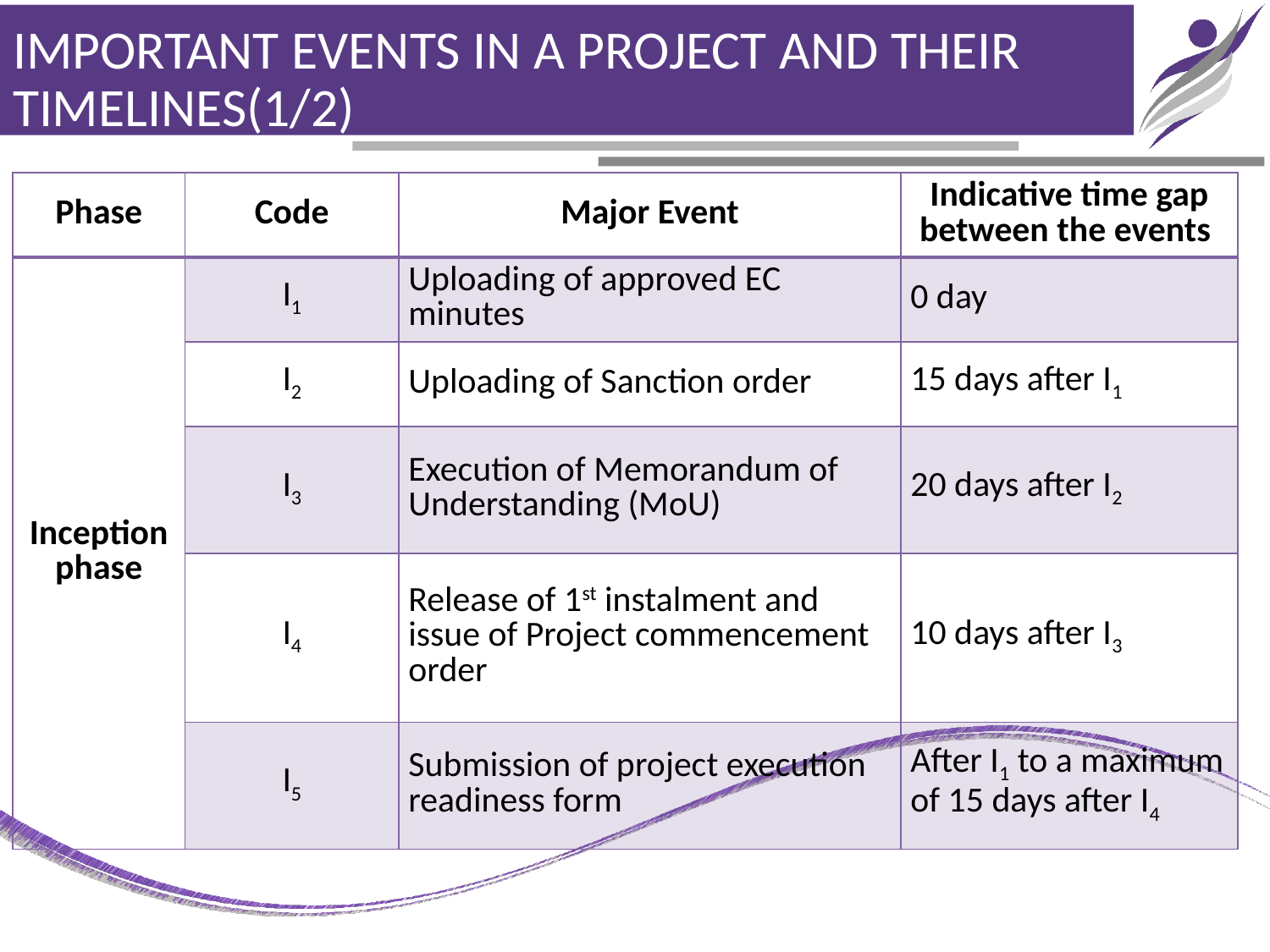

# IMPORTANT EVENTS IN A PROJECT AND THEIR TIMELINES(1/2)

| Phase | Code | Major Event | Indicative time gap between the events |
| --- | --- | --- | --- |
| Inception phase | I1 | Uploading of approved EC minutes | 0 day |
|  | I2 | Uploading of Sanction order | 15 days after I1 |
|  | I3 | Execution of Memorandum of Understanding (MoU) | 20 days after I2 |
|  | I4 | Release of 1st instalment and issue of Project commencement order | 10 days after I3 |
|  | I5 | Submission of project execution readiness form | After I1 to a maximum of 15 days after I4 |